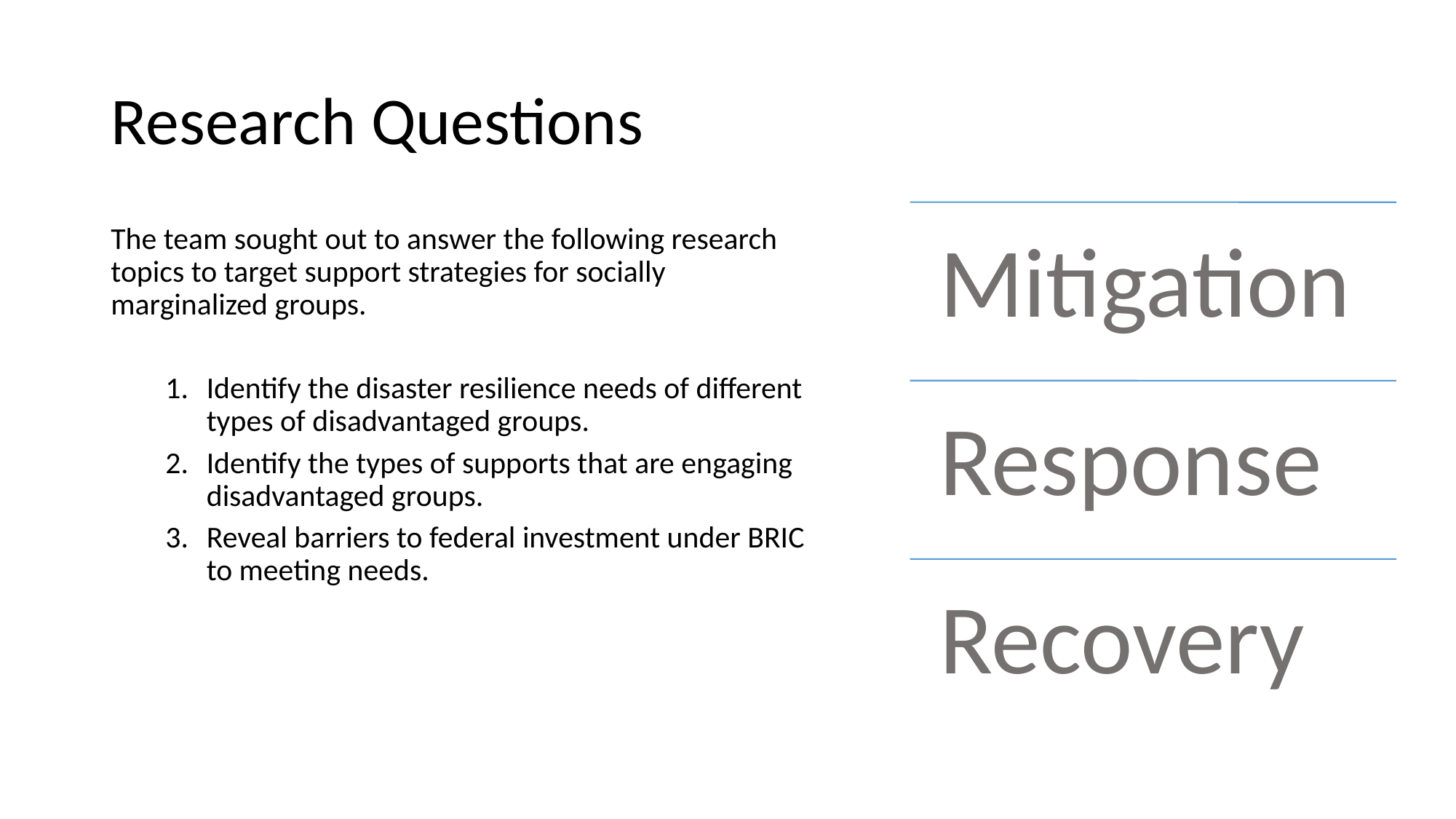

# Research Questions
Mitigation
Response
Recovery
The team sought out to answer the following research topics to target support strategies for socially marginalized groups.

Identify the disaster resilience needs of different types of disadvantaged groups.
Identify the types of supports that are engaging disadvantaged groups.
Reveal barriers to federal investment under BRIC to meeting needs.